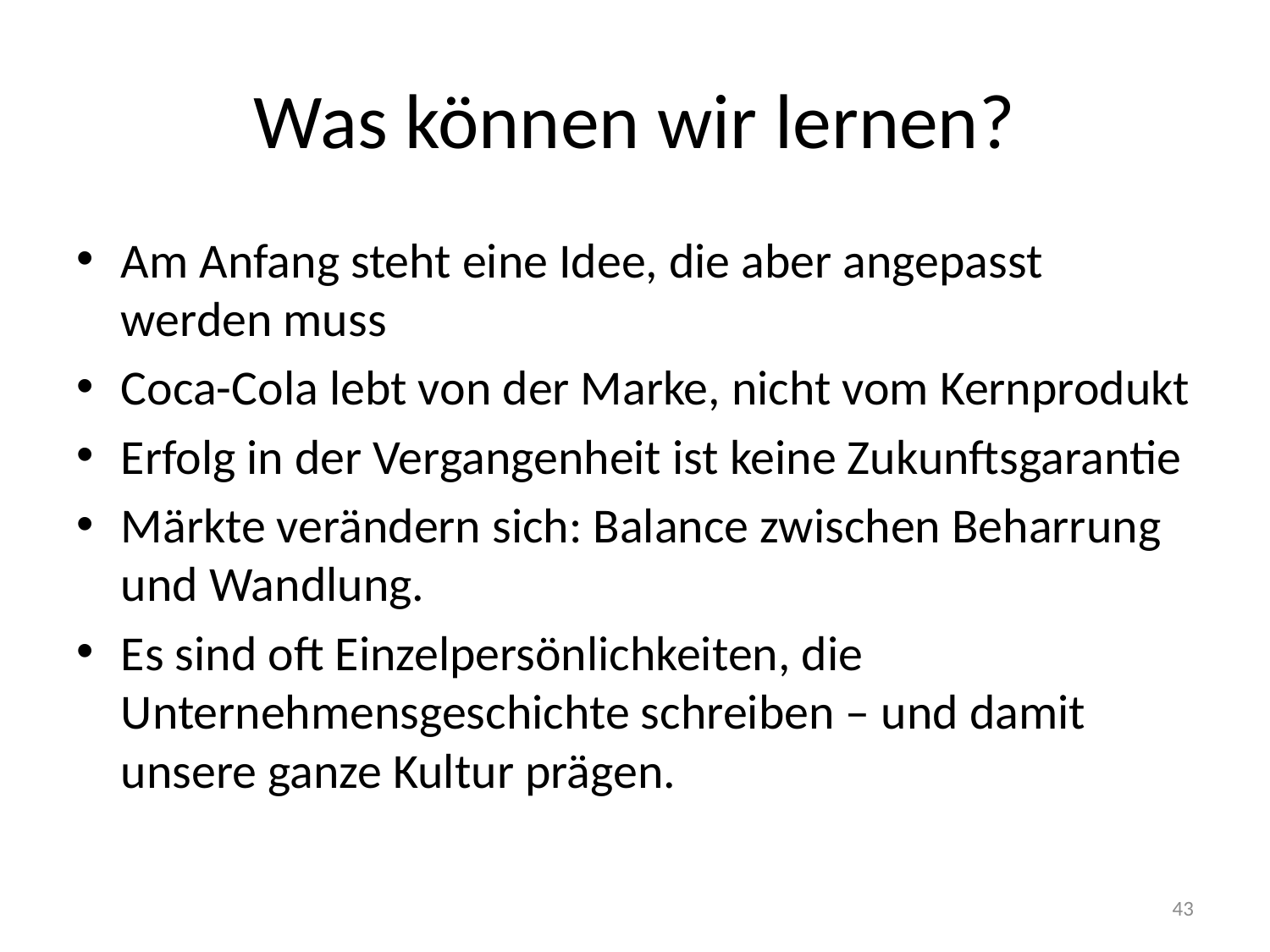

# Was können wir lernen?
Am Anfang steht eine Idee, die aber angepasst werden muss
Coca-Cola lebt von der Marke, nicht vom Kernprodukt
Erfolg in der Vergangenheit ist keine Zukunftsgarantie
Märkte verändern sich: Balance zwischen Beharrung und Wandlung.
Es sind oft Einzelpersönlichkeiten, die Unternehmensgeschichte schreiben – und damit unsere ganze Kultur prägen.
43